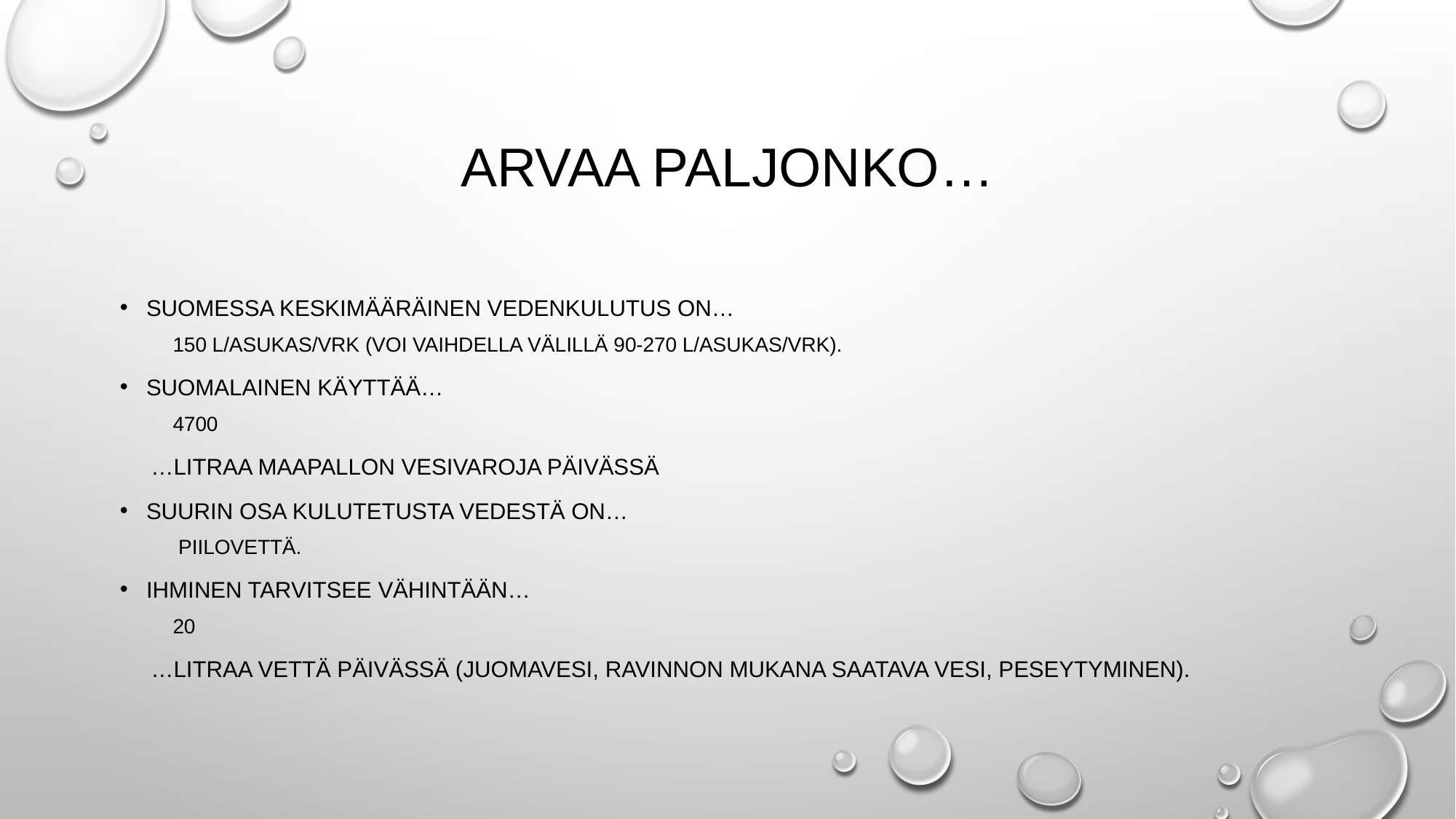

# Arvaa paljonko…
Suomessa keskimääräinen vedenkulutus on…
150 l/asukas/vrk (Voi vaihdella välillä 90-270 l/asukas/vrk).
Suomalainen käyttää…
4700
…litraa maapallon vesivaroja päivässä
Suurin osa kulutetusta vedestä on…
 piilovettä.
Ihminen tarvitsee vähintään…
20
…litraa vettä päivässä (Juomavesi, ravinnon mukana saatava vesi, peseytyminen).